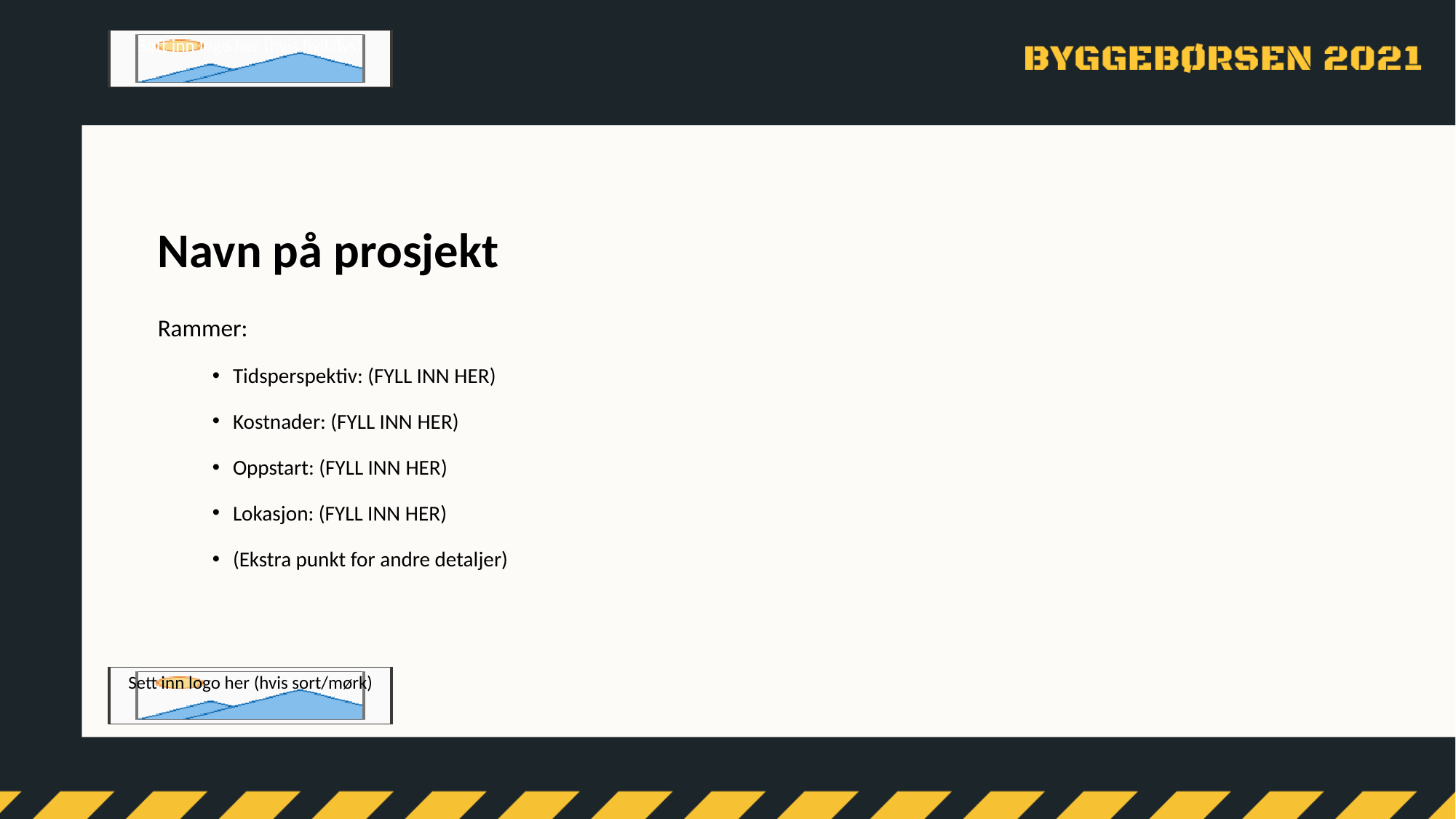

# Navn på prosjekt

Rammer:
Tidsperspektiv: (FYLL INN HER)
Kostnader: (FYLL INN HER)
Oppstart: (FYLL INN HER)
Lokasjon: (FYLL INN HER)
(Ekstra punkt for andre detaljer)